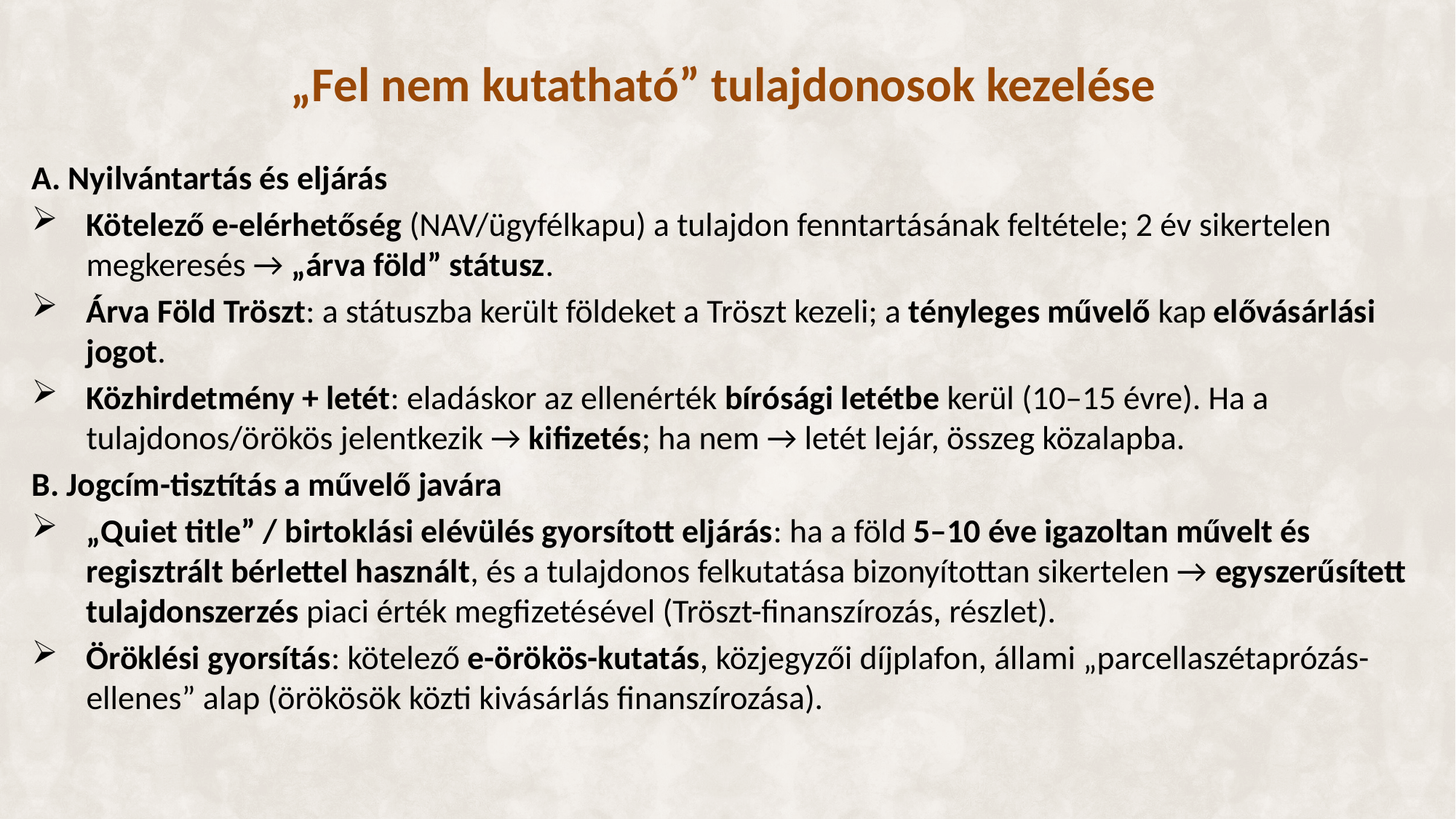

„Fel nem kutatható” tulajdonosok kezelése
A. Nyilvántartás és eljárás
Kötelező e-elérhetőség (NAV/ügyfélkapu) a tulajdon fenntartásának feltétele; 2 év sikertelen megkeresés → „árva föld” státusz.
Árva Föld Tröszt: a státuszba került földeket a Tröszt kezeli; a tényleges művelő kap elővásárlási jogot.
Közhirdetmény + letét: eladáskor az ellenérték bírósági letétbe kerül (10–15 évre). Ha a tulajdonos/örökös jelentkezik → kifizetés; ha nem → letét lejár, összeg közalapba.
B. Jogcím-tisztítás a művelő javára
„Quiet title” / birtoklási elévülés gyorsított eljárás: ha a föld 5–10 éve igazoltan művelt és regisztrált bérlettel használt, és a tulajdonos felkutatása bizonyítottan sikertelen → egyszerűsített tulajdonszerzés piaci érték megfizetésével (Tröszt-finanszírozás, részlet).
Öröklési gyorsítás: kötelező e-örökös-kutatás, közjegyzői díjplafon, állami „parcellaszétaprózás-ellenes” alap (örökösök közti kivásárlás finanszírozása).